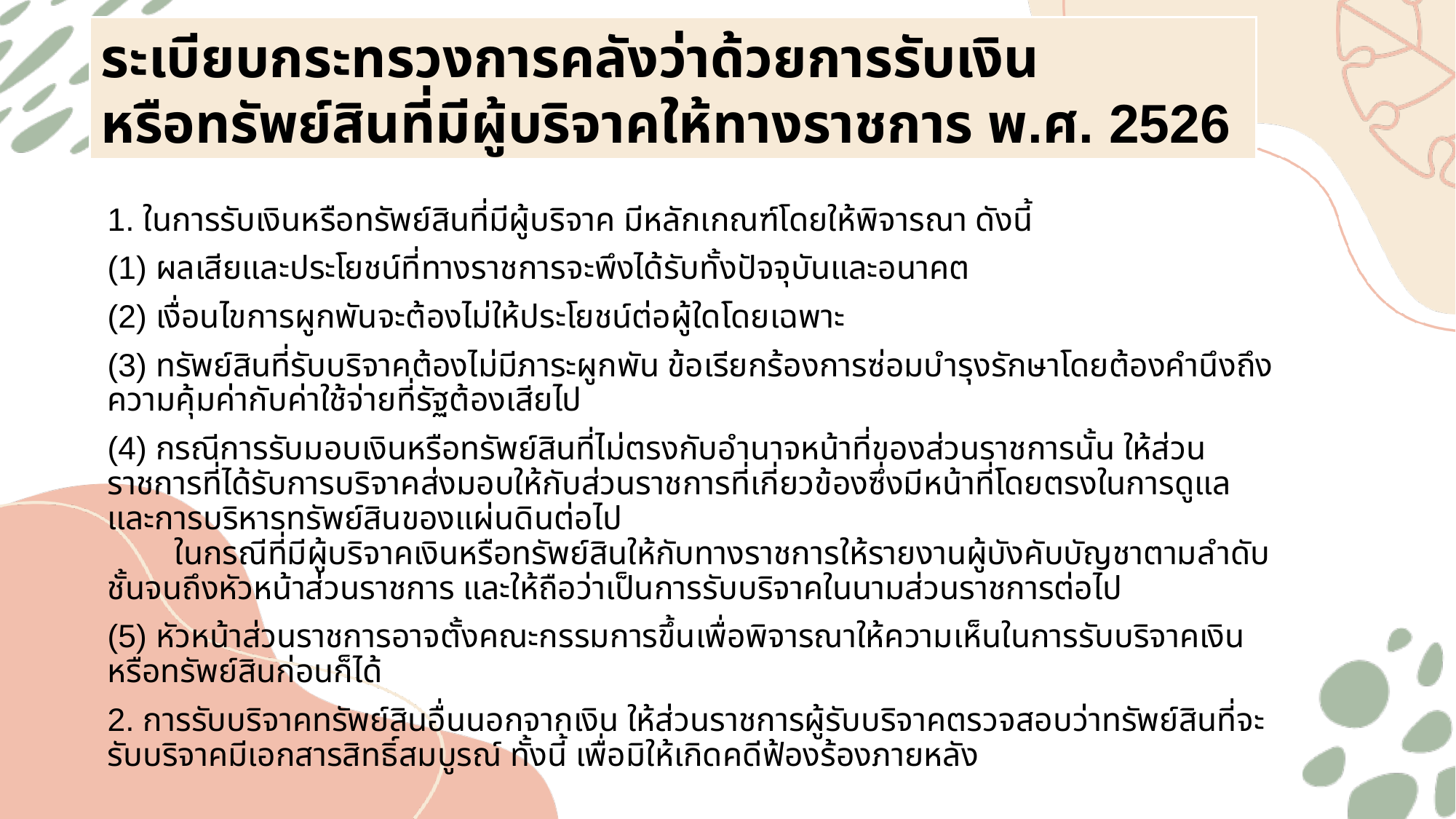

ระเบียบกระทรวงการคลังว่าด้วยการรับเงิน
หรือทรัพย์สินที่มีผู้บริจาคให้ทางราชการ พ.ศ. 2526
1. ในการรับเงินหรือทรัพย์สินที่มีผู้บริจาค มีหลักเกณฑ์โดยให้พิจารณา ดังนี้
(1) ผลเสียและประโยชน์ที่ทางราชการจะพึงได้รับทั้งปัจจุบันและอนาคต
(2) เงื่อนไขการผูกพันจะต้องไม่ให้ประโยชน์ต่อผู้ใดโดยเฉพาะ
(3) ทรัพย์สินที่รับบริจาคต้องไม่มีภาระผูกพัน ข้อเรียกร้องการซ่อมบำรุงรักษาโดยต้องคำนึงถึงความคุ้มค่ากับค่าใช้จ่ายที่รัฐต้องเสียไป
(4) กรณีการรับมอบเงินหรือทรัพย์สินที่ไม่ตรงกับอำนาจหน้าที่ของส่วนราชการนั้น ให้ส่วนราชการที่ได้รับการบริจาคส่งมอบให้กับส่วนราชการที่เกี่ยวข้องซึ่งมีหน้าที่โดยตรงในการดูแล และการบริหารทรัพย์สินของแผ่นดินต่อไป
        ในกรณีที่มีผู้บริจาคเงินหรือทรัพย์สินให้กับทางราชการให้รายงานผู้บังคับบัญชาตามลำดับชั้นจนถึงหัวหน้าส่วนราชการ และให้ถือว่าเป็นการรับบริจาคในนามส่วนราชการต่อไป
(5) หัวหน้าส่วนราชการอาจตั้งคณะกรรมการขึ้นเพื่อพิจารณาให้ความเห็นในการรับบริจาคเงินหรือทรัพย์สินก่อนก็ได้
2. การรับบริจาคทรัพย์สินอื่นนอกจากเงิน ให้ส่วนราชการผู้รับบริจาคตรวจสอบว่าทรัพย์สินที่จะรับบริจาคมีเอกสารสิทธิ์สมบูรณ์ ทั้งนี้ เพื่อมิให้เกิดคดีฟ้องร้องภายหลัง